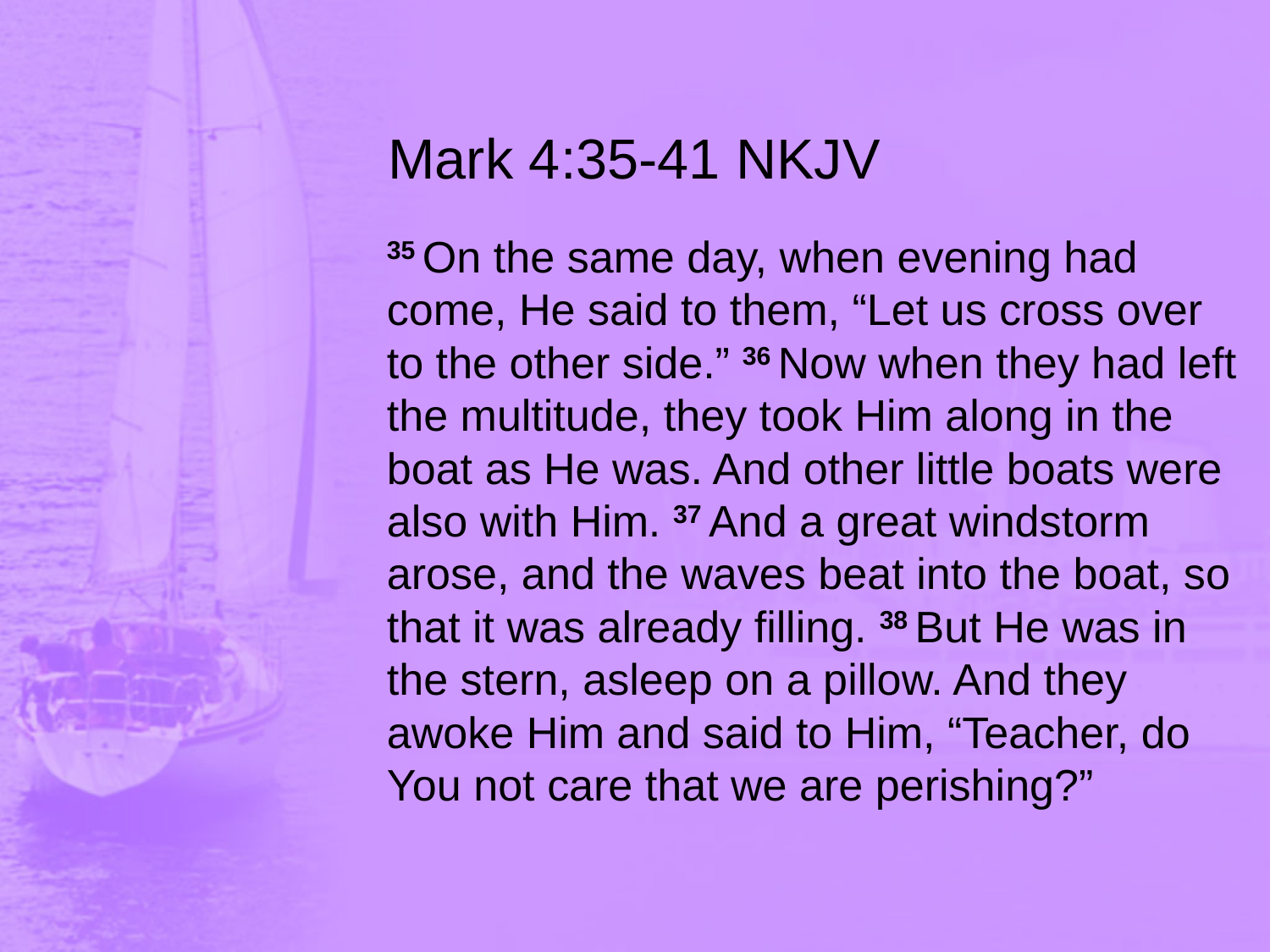

# Mark 4:35-41 NKJV
35 On the same day, when evening had come, He said to them, “Let us cross over to the other side.” 36 Now when they had left the multitude, they took Him along in the boat as He was. And other little boats were also with Him. 37 And a great windstorm arose, and the waves beat into the boat, so that it was already filling. 38 But He was in the stern, asleep on a pillow. And they awoke Him and said to Him, “Teacher, do You not care that we are perishing?”